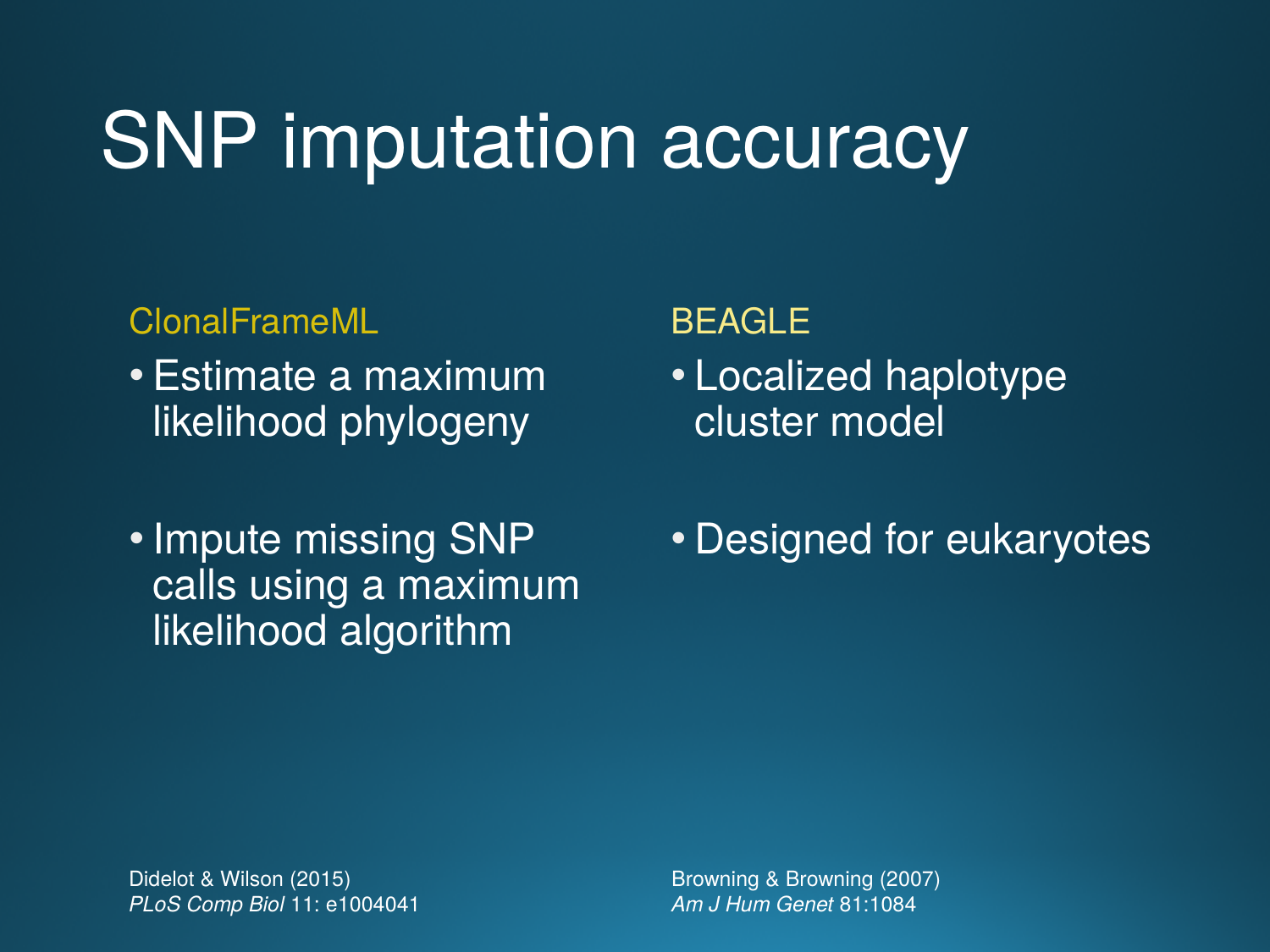

# SNP imputation accuracy
ClonalFrameML
BEAGLE
Estimate a maximum likelihood phylogeny

Impute missing SNP calls using a maximum likelihood algorithm
Localized haplotype cluster model

Designed for eukaryotes
Browning & Browning (2007)
Am J Hum Genet 81:1084
Didelot & Wilson (2015)
PLoS Comp Biol 11: e1004041